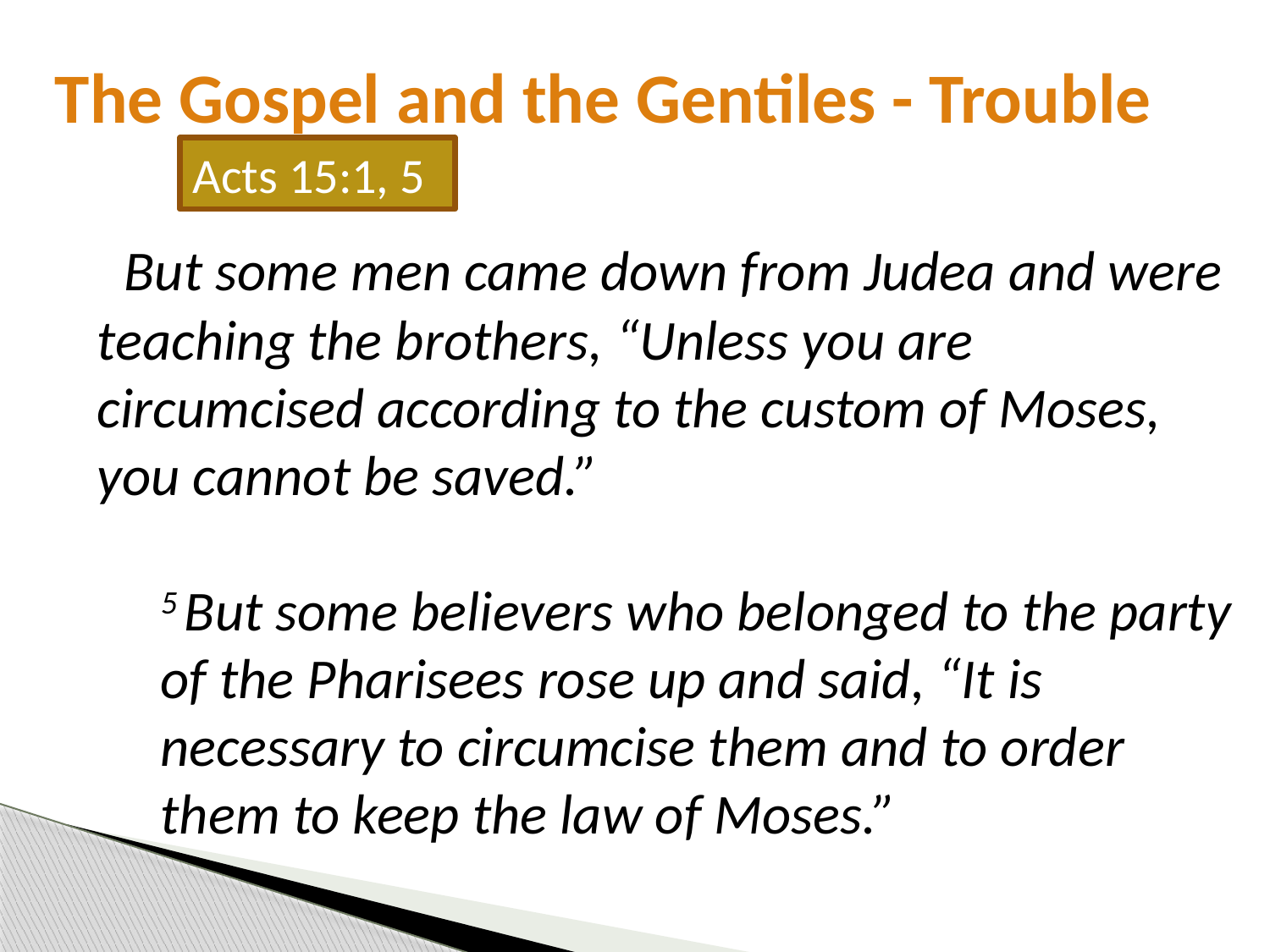

The Gospel and the Gentiles - Trouble
Acts 15:1, 5
  But some men came down from Judea and were teaching the brothers, “Unless you are circumcised according to the custom of Moses, you cannot be saved.”

5 But some believers who belonged to the party of the Pharisees rose up and said, “It is necessary to circumcise them and to order them to keep the law of Moses.”